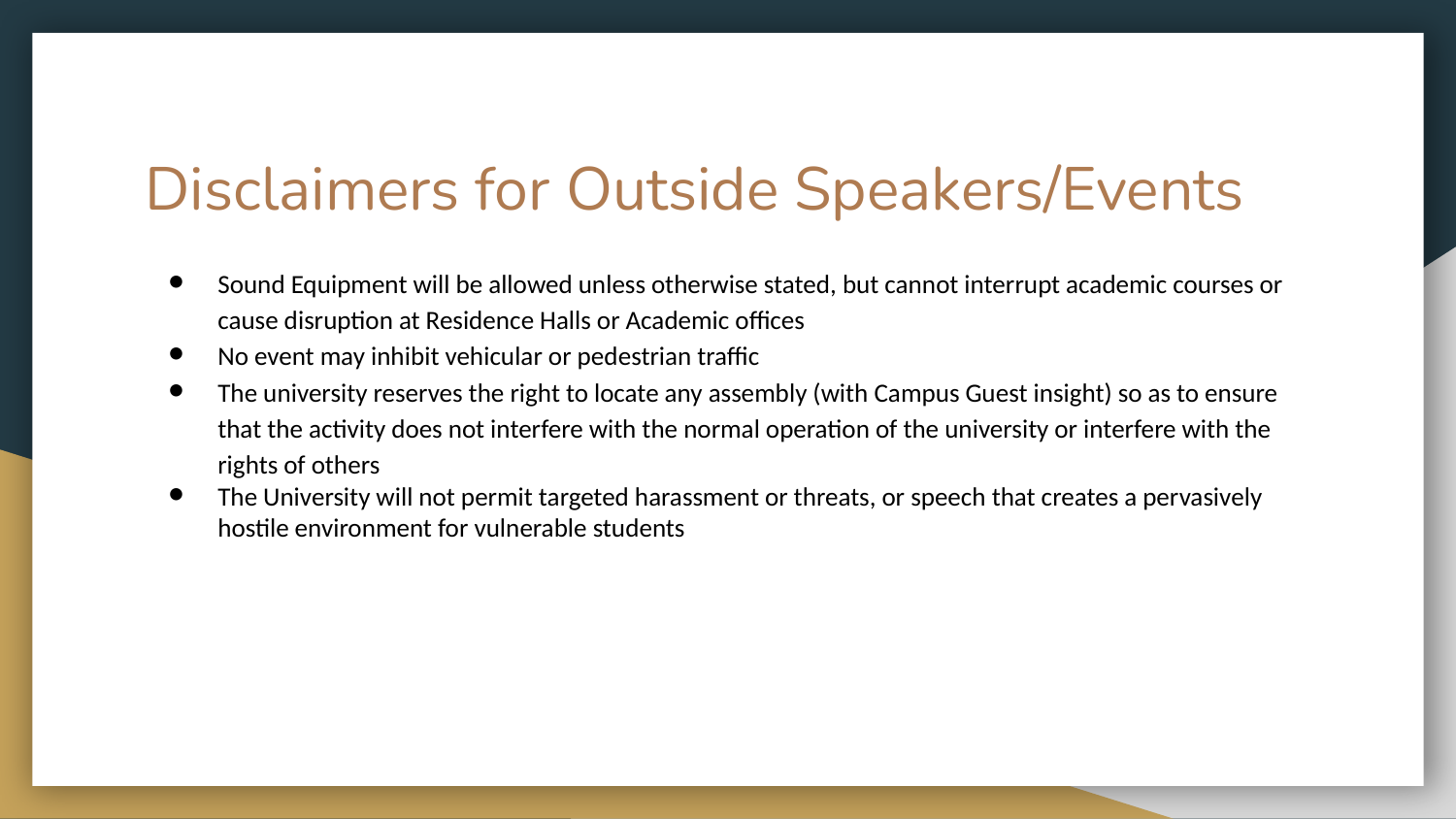

# Disclaimers for Outside Speakers/Events

Sound Equipment will be allowed unless otherwise stated, but cannot interrupt academic courses or cause disruption at Residence Halls or Academic offices
No event may inhibit vehicular or pedestrian traffic
The university reserves the right to locate any assembly (with Campus Guest insight) so as to ensure that the activity does not interfere with the normal operation of the university or interfere with the rights of others
The University will not permit targeted harassment or threats, or speech that creates a pervasively hostile environment for vulnerable students